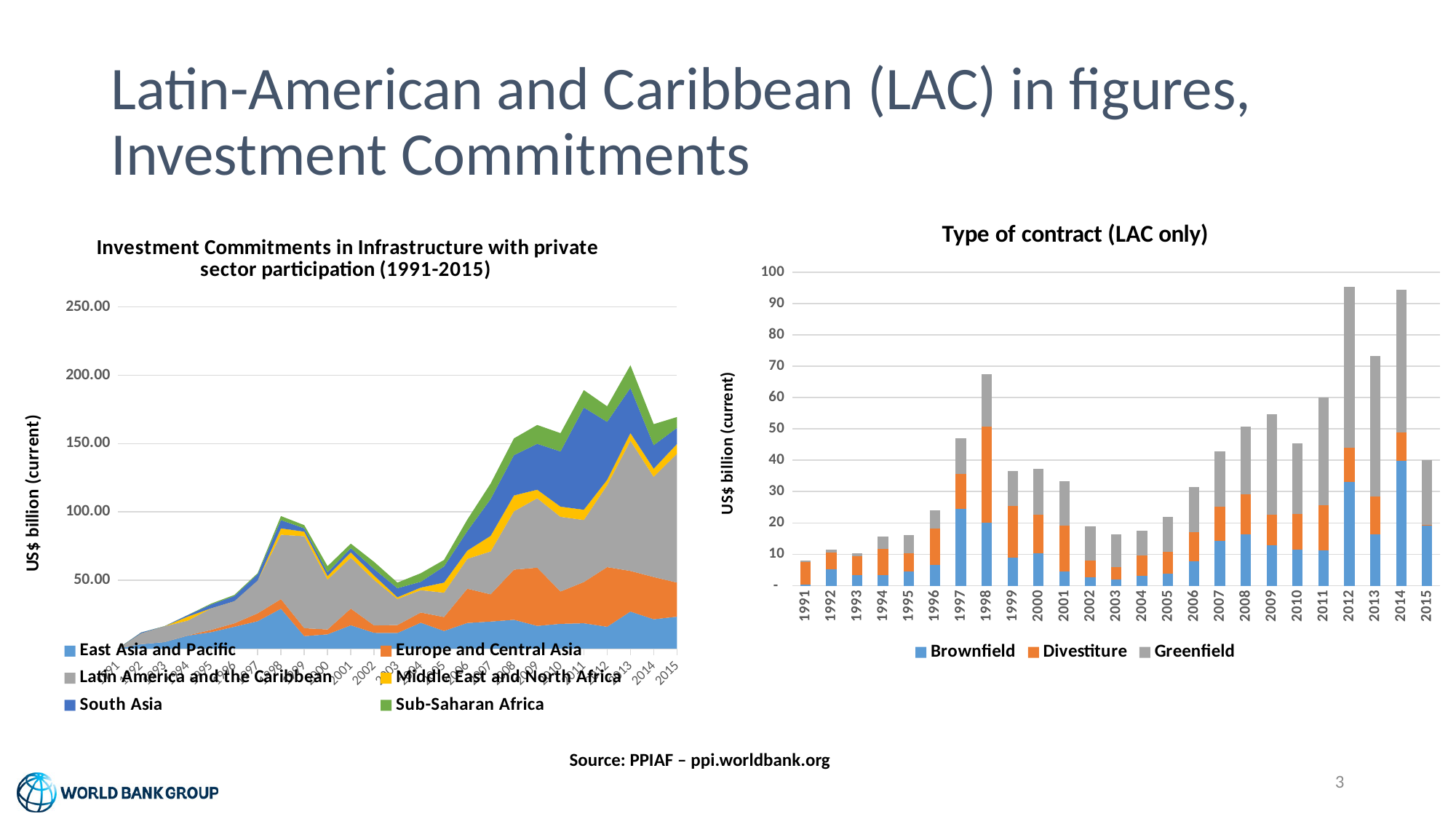

# Latin-American and Caribbean (LAC) in figures, Investment Commitments

### Chart: Type of contract (LAC only)

| Category | Brownfield | Divestiture | Greenfield |
|---|---|---|---|
| 1991 | 0.351 | 7.2105 | 0.32439999999999997 |
| 1992 | 5.1051 | 5.45825 | 0.9642000000000001 |
| 1993 | 3.2961 | 6.02774 | 0.9114 |
| 1994 | 3.4485799999999998 | 8.28389 | 3.9885 |
| 1995 | 4.62513 | 5.80525 | 5.675800000000001 |
| 1996 | 6.53749 | 11.7661 | 5.6514 |
| 1997 | 24.531650000000003 | 11.145926 | 11.4199 |
| 1998 | 19.9922 | 30.6757 | 16.663529999999998 |
| 1999 | 8.850100000000001 | 16.61368 | 11.06124 |
| 2000 | 10.39697 | 12.263110000000001 | 14.59261 |
| 2001 | 4.55442 | 14.67627 | 14.09519 |
| 2002 | 2.6504000000000003 | 5.23536 | 11.08744 |
| 2003 | 1.9856500000000001 | 3.98423 | 10.38222 |
| 2004 | 3.02733 | 6.675 | 7.88649 |
| 2005 | 3.779824 | 7.1241 | 10.94374 |
| 2006 | 7.80166 | 9.35734 | 14.24 |
| 2007 | 14.25567 | 10.855559999999999 | 17.59703 |
| 2008 | 16.34823 | 12.672270000000001 | 21.7333 |
| 2009 | 12.88437 | 9.8334 | 31.94982 |
| 2010 | 11.549209999999999 | 11.3496 | 22.504966 |
| 2011 | 11.3276 | 14.318100000000001 | 34.2738 |
| 2012 | 32.979099999999995 | 10.8943 | 51.453540000000004 |
| 2013 | 16.3063 | 12.111 | 44.92855 |
| 2014 | 39.71835 | 9.256 | 45.4433 |
| 2015 | 19.119400000000002 | 0.3529 | 20.62537 |

### Chart: Investment Commitments in Infrastructure with private sector participation (1991-2015)

| Category | East Asia and Pacific | Europe and Central Asia | Latin America and the Caribbean | Middle East and North Africa | South Asia | Sub-Saharan Africa |
|---|---|---|---|---|---|---|
| 1991 | 0.0 | 0.0 | 0.0 | 0.0 | 0.0 | 0.0 |
| 1992 | 3.2401 | 0.0182 | 7.8858999999999995 | 0.0 | 0.6279 | 0.0 |
| 1993 | 4.7273000000000005 | 0.0287 | 11.52755 | 0.01 | 0.028399999999999998 | 0.02 |
| 1994 | 9.4468 | 0.1631 | 10.843440000000001 | 2.932 | 1.1005999999999998 | 0.0005 |
| 1995 | 12.000200000000001 | 1.6238 | 15.72097 | 0.0862 | 2.7865 | 0.6732 |
| 1996 | 15.957370000000001 | 2.52342 | 16.1156 | 0.07 | 3.7499000000000002 | 0.8482999999999999 |
| 1997 | 20.03362 | 5.7456721 | 23.977490000000003 | 0.04 | 4.6897 | 0.68375 |
| 1998 | 29.196475 | 6.9926605 | 47.097476 | 4.6585 | 6.0954 | 2.90895 |
| 1999 | 9.10516 | 5.7881 | 67.33933 | 3.3153 | 2.4323 | 2.32985 |
| 2000 | 10.44036 | 3.5396 | 36.52502 | 2.6104000000000003 | 2.72645 | 4.441350000000001 |
| 2001 | 17.047349999999998 | 12.239 | 37.253190000000004 | 3.8884000000000003 | 3.06348 | 3.2971399999999997 |
| 2002 | 11.52678 | 5.3839 | 33.32928 | 3.2104 | 4.7418000000000005 | 5.24205 |
| 2003 | 11.40052 | 5.8154189999999994 | 19.044400000000003 | 1.3025499999999999 | 6.61837 | 4.09677 |
| 2004 | 18.9205 | 7.4751199999999995 | 16.3521 | 1.8893499999999999 | 4.24942 | 6.229545 |
| 2005 | 12.87537 | 10.20119 | 17.79382 | 7.39745 | 11.79434 | 4.80576 |
| 2006 | 18.729719 | 25.07741 | 21.847664 | 6.02235 | 14.2675 | 8.4424 |
| 2007 | 19.78265103 | 19.896582 | 31.399 | 11.393790000000001 | 26.97282 | 11.31075 |
| 2008 | 21.05428587 | 36.68031 | 42.70826 | 11.6125 | 29.508470000000003 | 12.28428 |
| 2009 | 16.59782362 | 42.59573 | 50.8084 | 6.2598 | 33.60657 | 13.784510000000001 |
| 2010 | 18.09601 | 23.66309 | 54.668589999999995 | 7.432 | 40.41356 | 13.4005 |
| 2011 | 18.503511 | 30.186130000000002 | 45.403776 | 7.4887 | 74.83074 | 12.763399999999999 |
| 2012 | 15.967049999999999 | 43.644169999999995 | 59.9195 | 3.9549000000000003 | 42.468216999999996 | 11.34267 |
| 2013 | 27.08923 | 29.73063 | 95.32694000000001 | 5.591 | 33.070339999999995 | 16.5725 |
| 2014 | 21.44102 | 30.881225999999998 | 73.34585000000001 | 5.9985 | 17.1935 | 15.37827 |
| 2015 | 23.318459999999998 | 24.95828 | 94.41765 | 7.1553249999999995 | 11.76068 | 7.8612 |
Source: PPIAF – ppi.worldbank.org
3